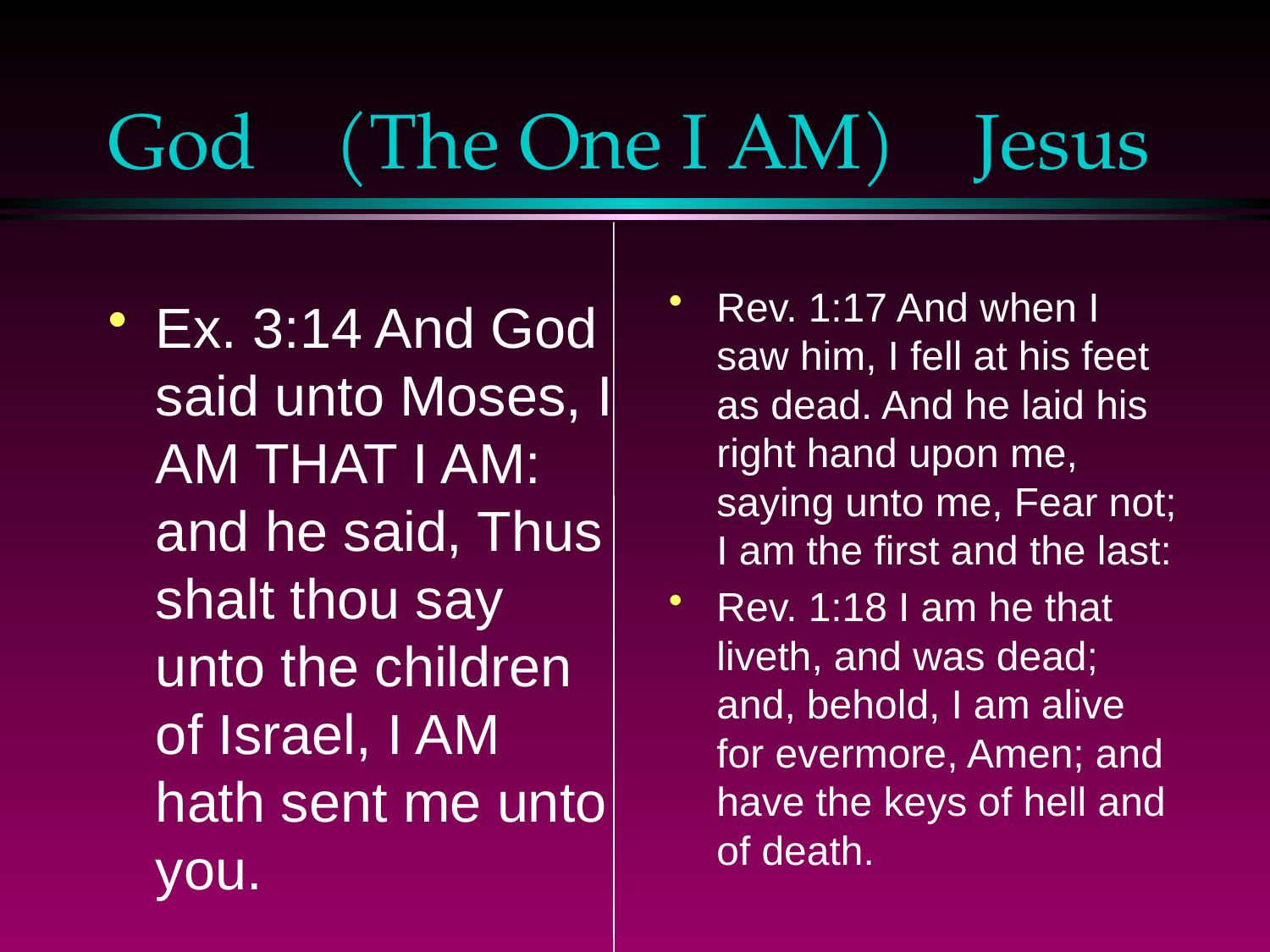

# God    (The One I AM)    Jesus

Rev. 1:17 And when I saw him, I fell at his feet as dead. And he laid his right hand upon me, saying unto me, Fear not; I am the first and the last:
Rev. 1:18 I am he that liveth, and was dead; and, behold, I am alive for evermore, Amen; and have the keys of hell and of death.
Ex. 3:14 And God said unto Moses, I AM THAT I AM: and he said, Thus shalt thou say unto the children of Israel, I AM hath sent me unto you.